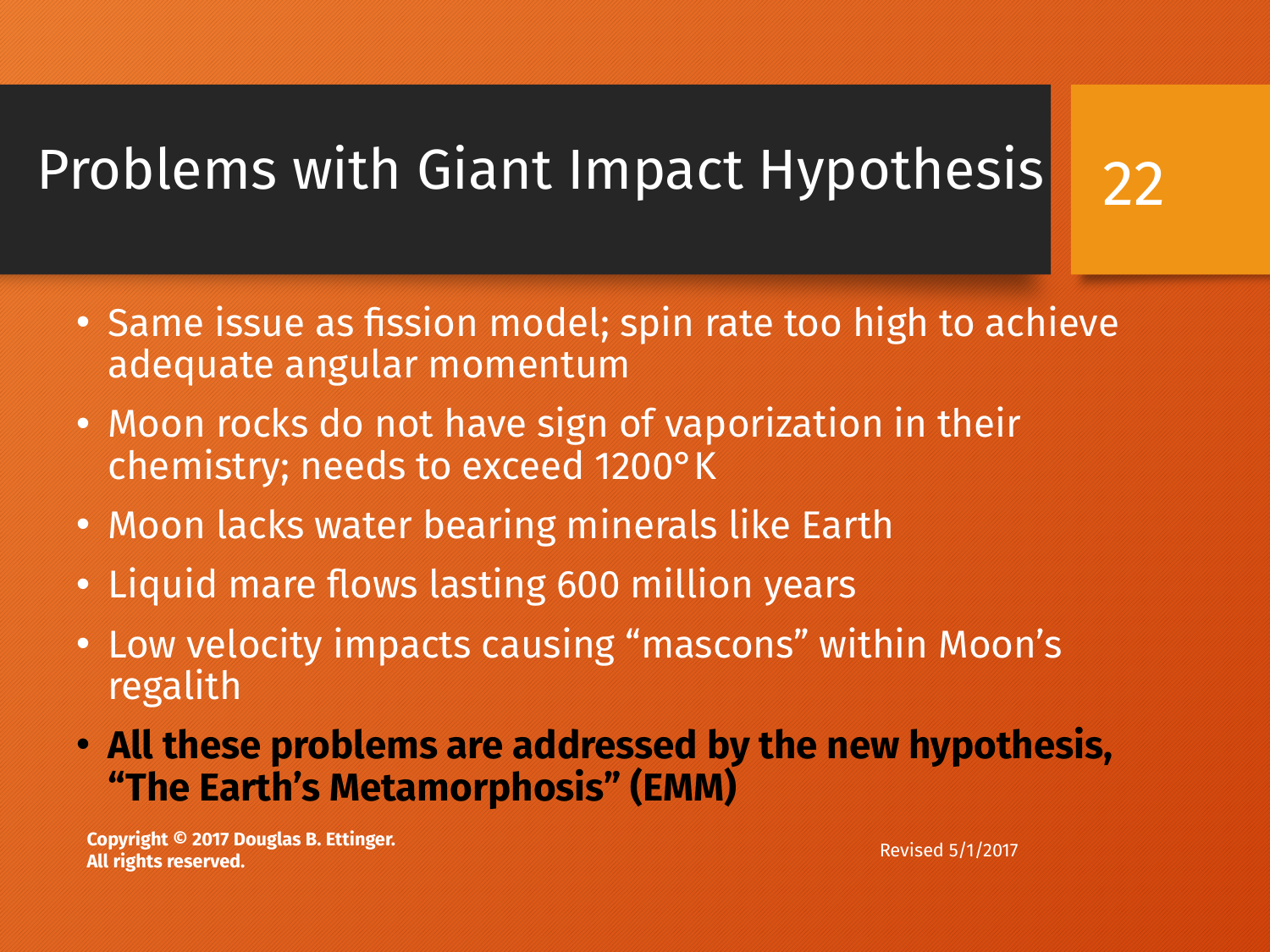

# Problems with Giant Impact Hypothesis
22
Same issue as fission model; spin rate too high to achieve adequate angular momentum
Moon rocks do not have sign of vaporization in their chemistry; needs to exceed 1200°K
Moon lacks water bearing minerals like Earth
Liquid mare flows lasting 600 million years
Low velocity impacts causing “mascons” within Moon’s regalith
All these problems are addressed by the new hypothesis, “The Earth’s Metamorphosis” (EMM)
Revised 5/1/2017
Copyright © 2017 Douglas B. Ettinger.
All rights reserved.